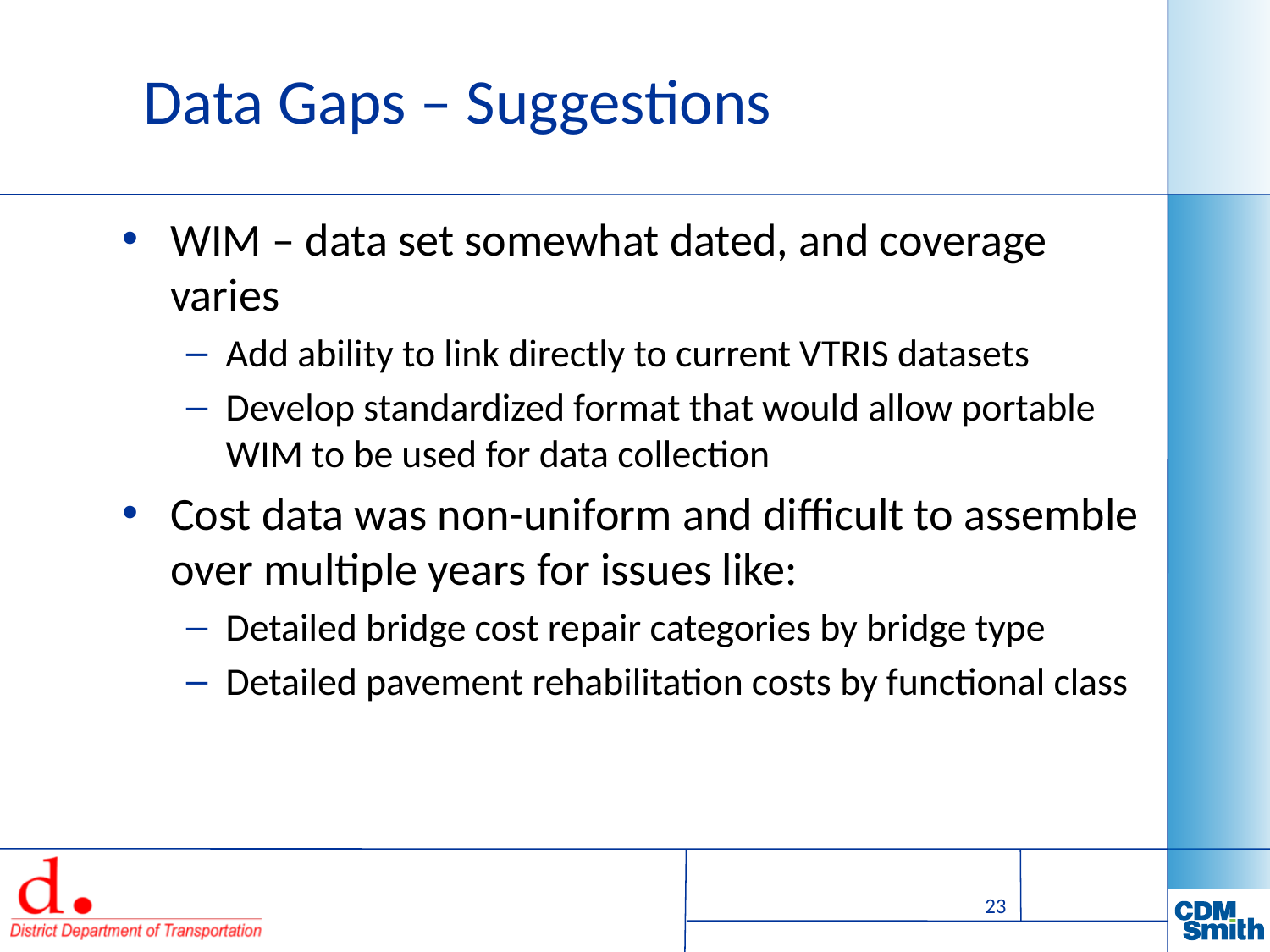

# Data Gaps – Suggestions
WIM – data set somewhat dated, and coverage varies
Add ability to link directly to current VTRIS datasets
Develop standardized format that would allow portable WIM to be used for data collection
Cost data was non-uniform and difficult to assemble over multiple years for issues like:
Detailed bridge cost repair categories by bridge type
Detailed pavement rehabilitation costs by functional class
23